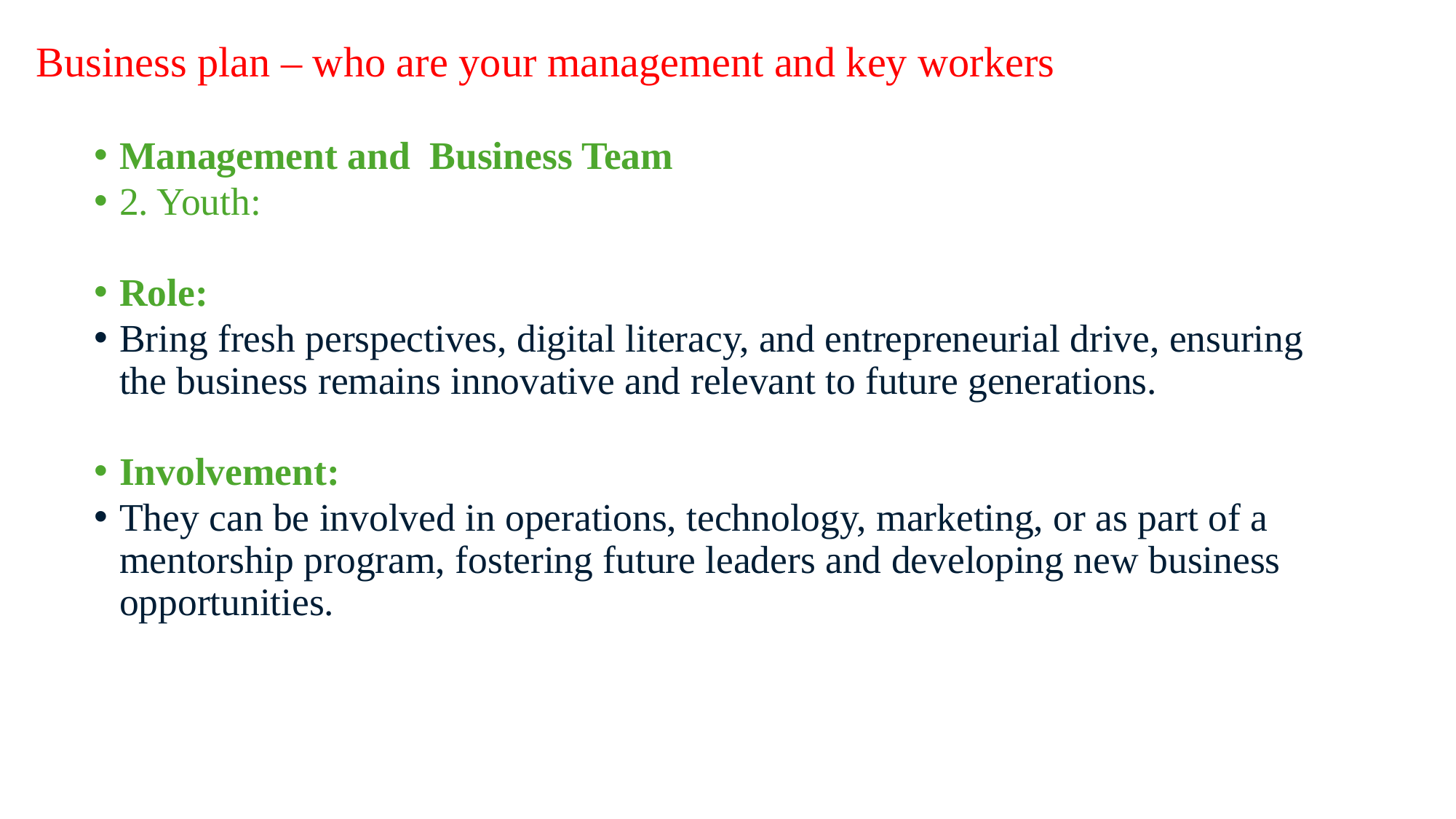

Business plan – who are your management and key workers
Management and  Business Team
2. Youth:

Role:
Bring fresh perspectives, digital literacy, and entrepreneurial drive, ensuring the business remains innovative and relevant to future generations.

Involvement:
They can be involved in operations, technology, marketing, or as part of a mentorship program, fostering future leaders and developing new business opportunities.